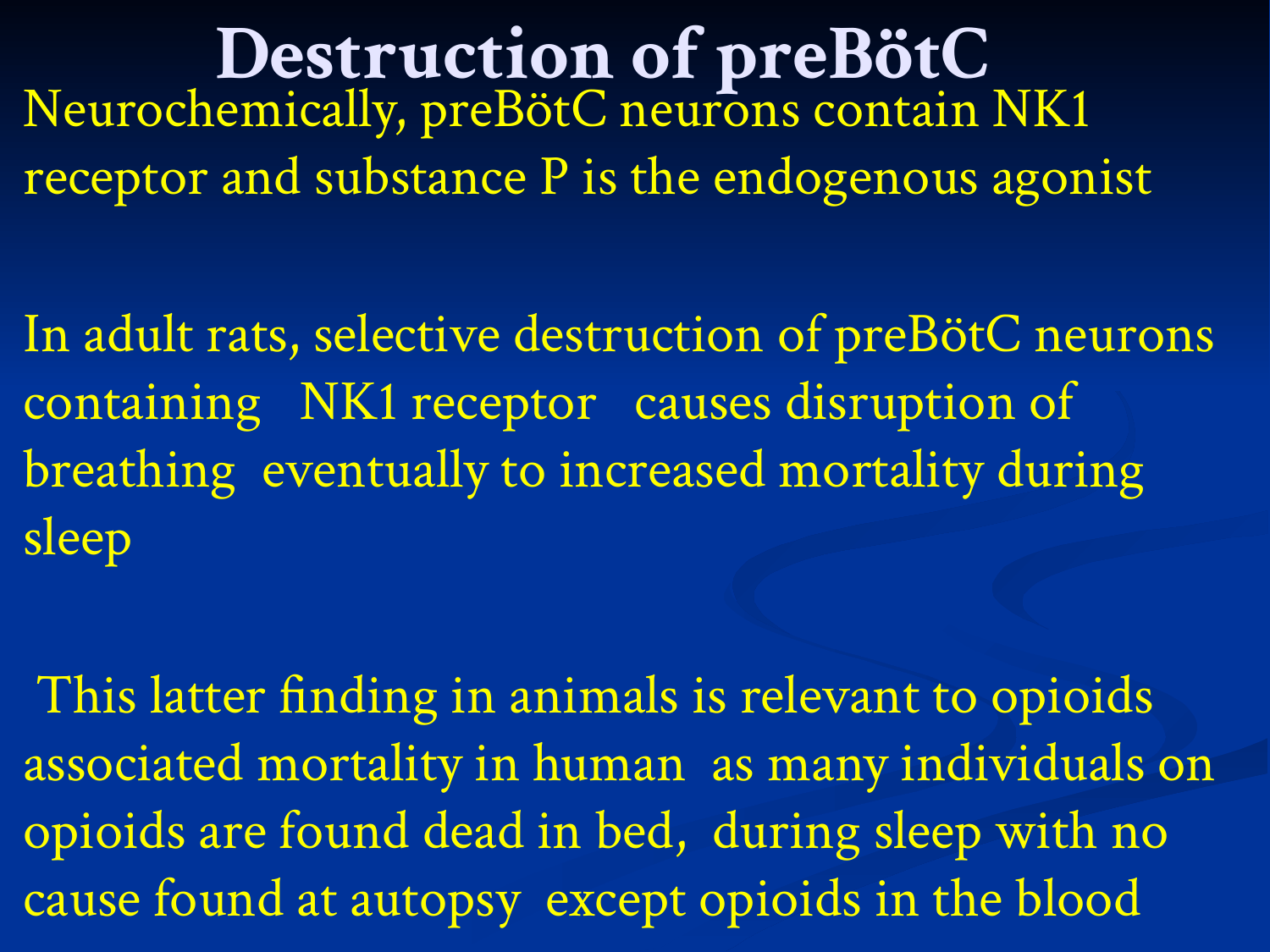

# Destruction of preBötC
Neurochemically, preBötC neurons contain NK1 receptor and substance P is the endogenous agonist

In adult rats, selective destruction of preBötC neurons containing   NK1 receptor   causes disruption of breathing  eventually to increased mortality during sleep

 This latter finding in animals is relevant to opioids associated mortality in human  as many individuals on opioids are found dead in bed,  during sleep with no cause found at autopsy  except opioids in the blood